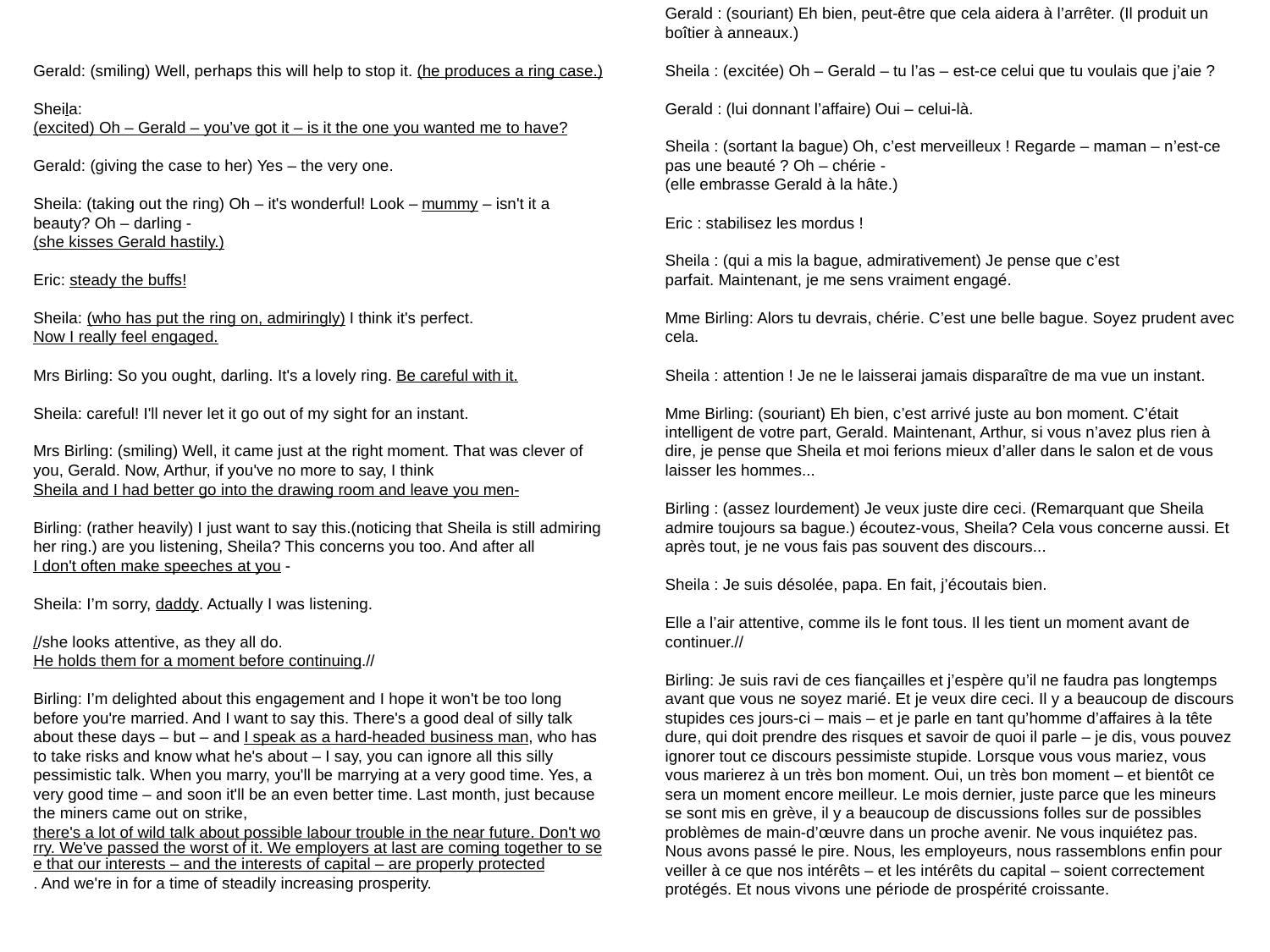

Gerald : (souriant) Eh bien, peut-être que cela aidera à l’arrêter. (Il produit un boîtier à anneaux.)
Sheila : (excitée) Oh – Gerald – tu l’as – est-ce celui que tu voulais que j’aie ?
Gerald : (lui donnant l’affaire) Oui – celui-là.
Sheila : (sortant la bague) Oh, c’est merveilleux ! Regarde – maman – n’est-ce pas une beauté ? Oh – chérie -
(elle embrasse Gerald à la hâte.)
Eric : stabilisez les mordus !
Sheila : (qui a mis la bague, admirativement) Je pense que c’est parfait. Maintenant, je me sens vraiment engagé.
Mme Birling: Alors tu devrais, chérie. C’est une belle bague. Soyez prudent avec cela.
Sheila : attention ! Je ne le laisserai jamais disparaître de ma vue un instant.
Mme Birling: (souriant) Eh bien, c’est arrivé juste au bon moment. C’était intelligent de votre part, Gerald. Maintenant, Arthur, si vous n’avez plus rien à dire, je pense que Sheila et moi ferions mieux d’aller dans le salon et de vous laisser les hommes...
Birling : (assez lourdement) Je veux juste dire ceci. (Remarquant que Sheila admire toujours sa bague.) écoutez-vous, Sheila? Cela vous concerne aussi. Et après tout, je ne vous fais pas souvent des discours...
Sheila : Je suis désolée, papa. En fait, j’écoutais bien.
Elle a l’air attentive, comme ils le font tous. Il les tient un moment avant de continuer.//
Birling: Je suis ravi de ces fiançailles et j’espère qu’il ne faudra pas longtemps avant que vous ne soyez marié. Et je veux dire ceci. Il y a beaucoup de discours stupides ces jours-ci – mais – et je parle en tant qu’homme d’affaires à la tête dure, qui doit prendre des risques et savoir de quoi il parle – je dis, vous pouvez ignorer tout ce discours pessimiste stupide. Lorsque vous vous mariez, vous vous marierez à un très bon moment. Oui, un très bon moment – et bientôt ce sera un moment encore meilleur. Le mois dernier, juste parce que les mineurs se sont mis en grève, il y a beaucoup de discussions folles sur de possibles problèmes de main-d’œuvre dans un proche avenir. Ne vous inquiétez pas. Nous avons passé le pire. Nous, les employeurs, nous rassemblons enfin pour veiller à ce que nos intérêts – et les intérêts du capital – soient correctement protégés. Et nous vivons une période de prospérité croissante.

Gerald: (smiling) Well, perhaps this will help to stop it. (he produces a ring case.)
Sheila: (excited) Oh – Gerald – you’ve got it – is it the one you wanted me to have?
Gerald: (giving the case to her) Yes – the very one.
Sheila: (taking out the ring) Oh – it's wonderful! Look – mummy – isn't it a beauty? Oh – darling -
(she kisses Gerald hastily.)
Eric: steady the buffs!
Sheila: (who has put the ring on, admiringly) I think it's perfect. Now I really feel engaged.
Mrs Birling: So you ought, darling. It's a lovely ring. Be careful with it.
Sheila: careful! I'll never let it go out of my sight for an instant.
Mrs Birling: (smiling) Well, it came just at the right moment. That was clever of you, Gerald. Now, Arthur, if you've no more to say, I think Sheila and I had better go into the drawing room and leave you men-
Birling: (rather heavily) I just want to say this.(noticing that Sheila is still admiring her ring.) are you listening, Sheila? This concerns you too. And after all I don't often make speeches at you -
Sheila: I’m sorry, daddy. Actually I was listening.
//she looks attentive, as they all do. He holds them for a moment before continuing.//
Birling: I’m delighted about this engagement and I hope it won't be too long before you're married. And I want to say this. There's a good deal of silly talk about these days – but – and I speak as a hard-headed business man, who has to take risks and know what he's about – I say, you can ignore all this silly pessimistic talk. When you marry, you'll be marrying at a very good time. Yes, a very good time – and soon it'll be an even better time. Last month, just because the miners came out on strike, there's a lot of wild talk about possible labour trouble in the near future. Don't worry. We've passed the worst of it. We employers at last are coming together to see that our interests – and the interests of capital – are properly protected. And we're in for a time of steadily increasing prosperity.
6